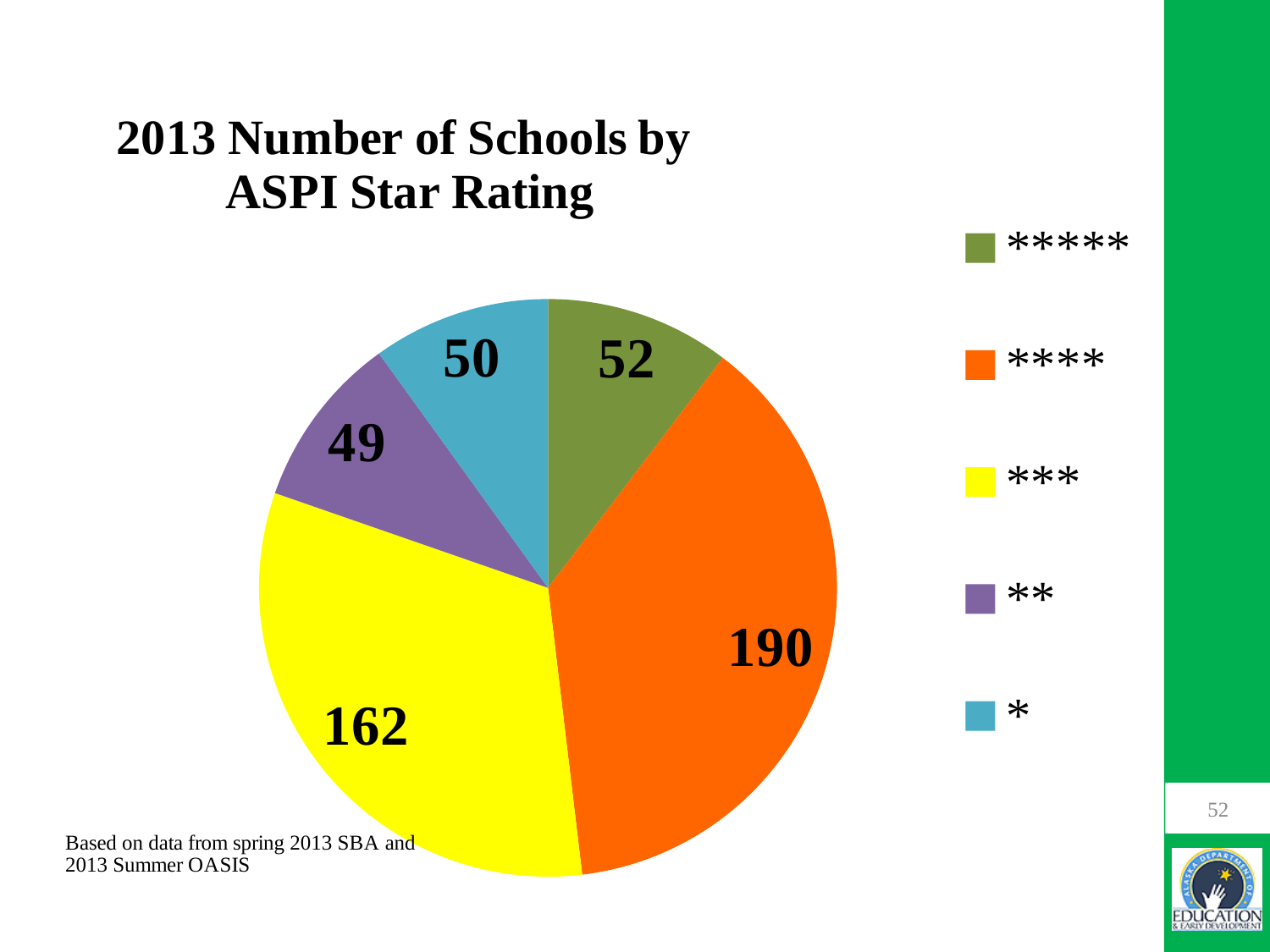

### Chart: 2013 Number of Schools by
ASPI Star Rating

| Category | Percent |
|---|---|
| ***** | 0.1034 |
| **** | 0.3777 |
| *** | 0.3221 |
| ** | 0.0974 |
| * | 0.0994 |
52